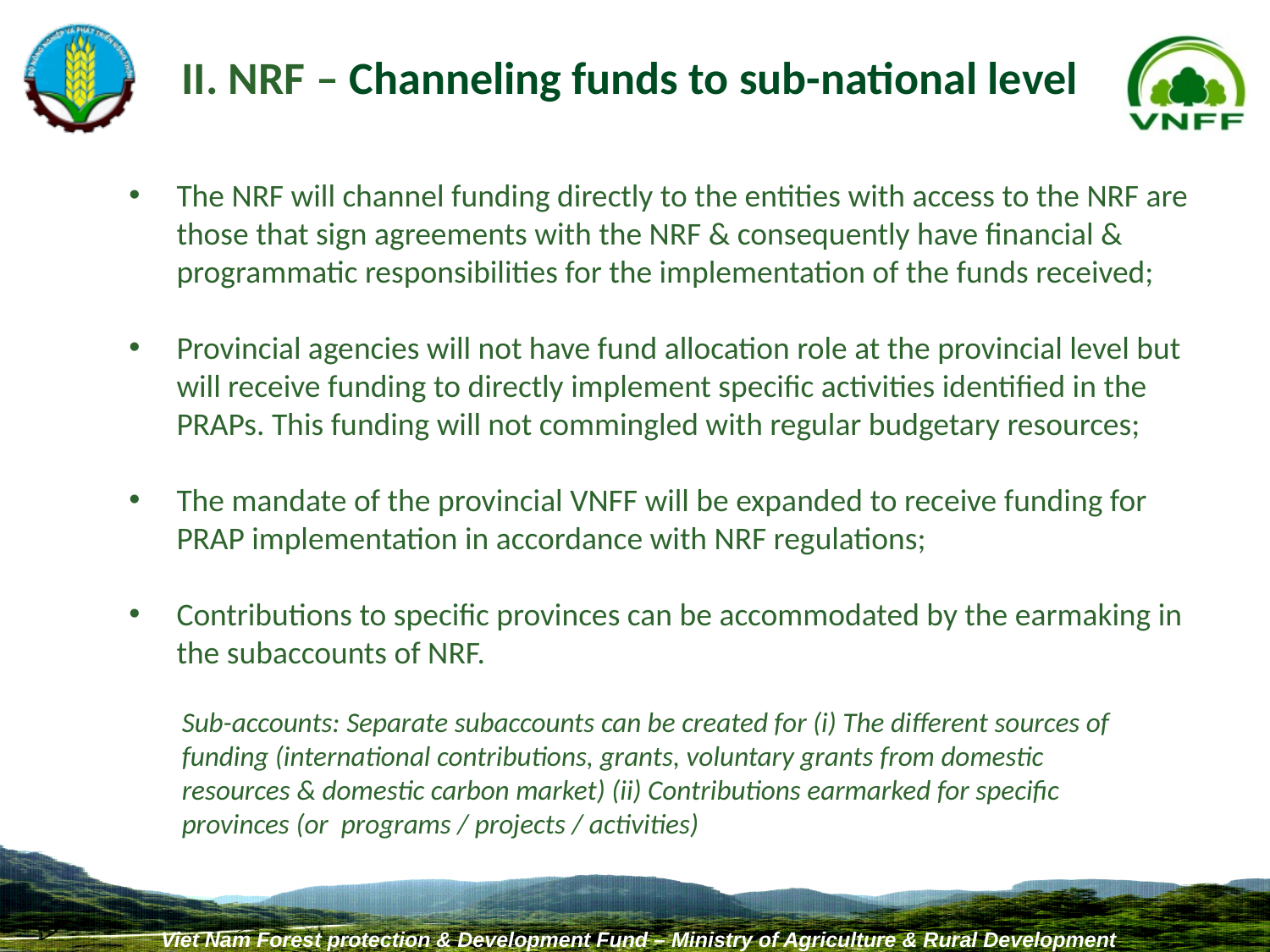

II. NRF – Channeling funds to sub-national level
The NRF will channel funding directly to the entities with access to the NRF are those that sign agreements with the NRF & consequently have financial & programmatic responsibilities for the implementation of the funds received;

Provincial agencies will not have fund allocation role at the provincial level but will receive funding to directly implement specific activities identified in the PRAPs. This funding will not commingled with regular budgetary resources;

The mandate of the provincial VNFF will be expanded to receive funding for PRAP implementation in accordance with NRF regulations;

Contributions to specific provinces can be accommodated by the earmaking in the subaccounts of NRF.
Sub-accounts: Separate subaccounts can be created for (i) The different sources of funding (international contributions, grants, voluntary grants from domestic resources & domestic carbon market) (ii) Contributions earmarked for specific provinces (or  programs / projects / activities)